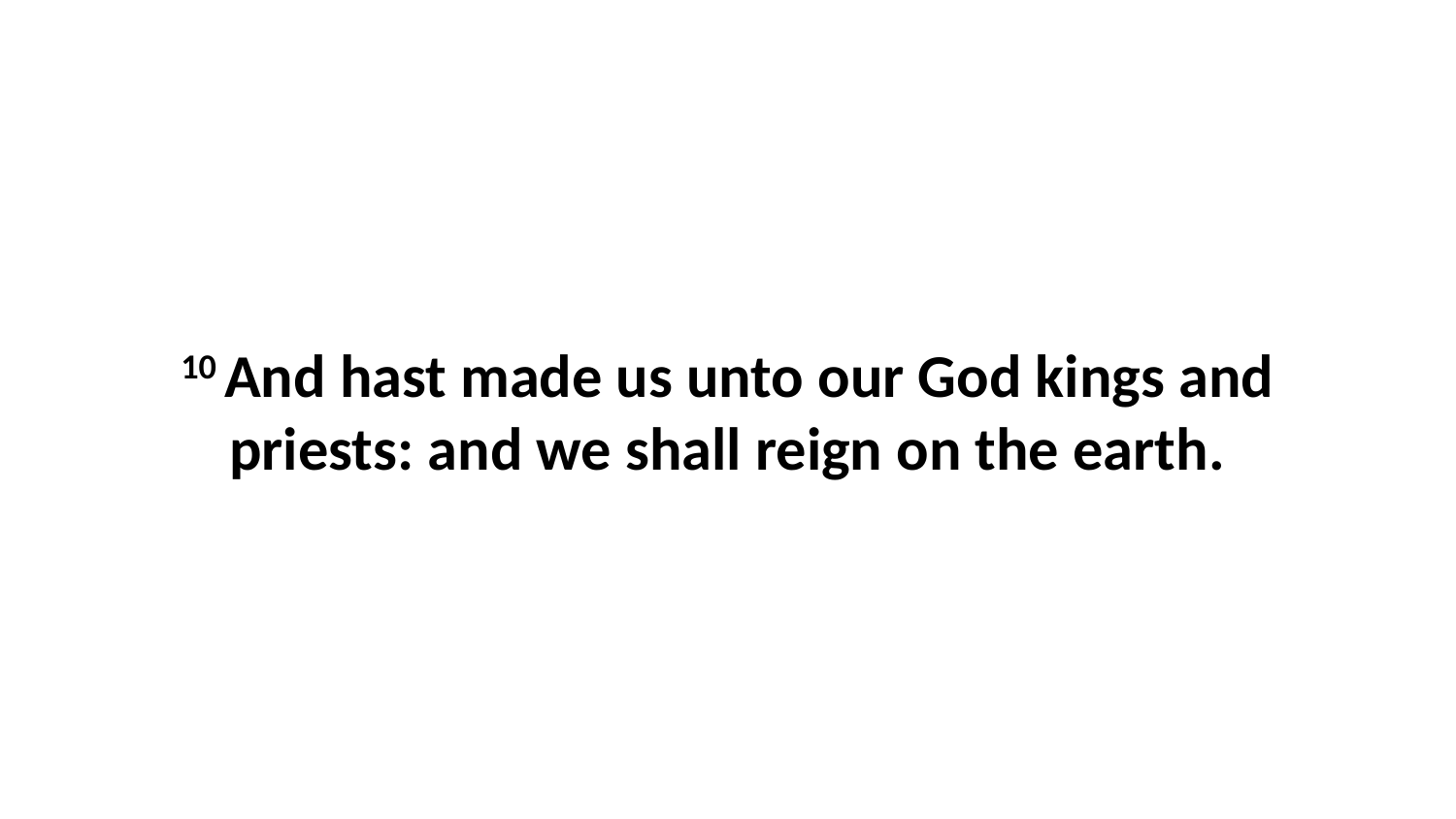

10 And hast made us unto our God kings and priests: and we shall reign on the earth.